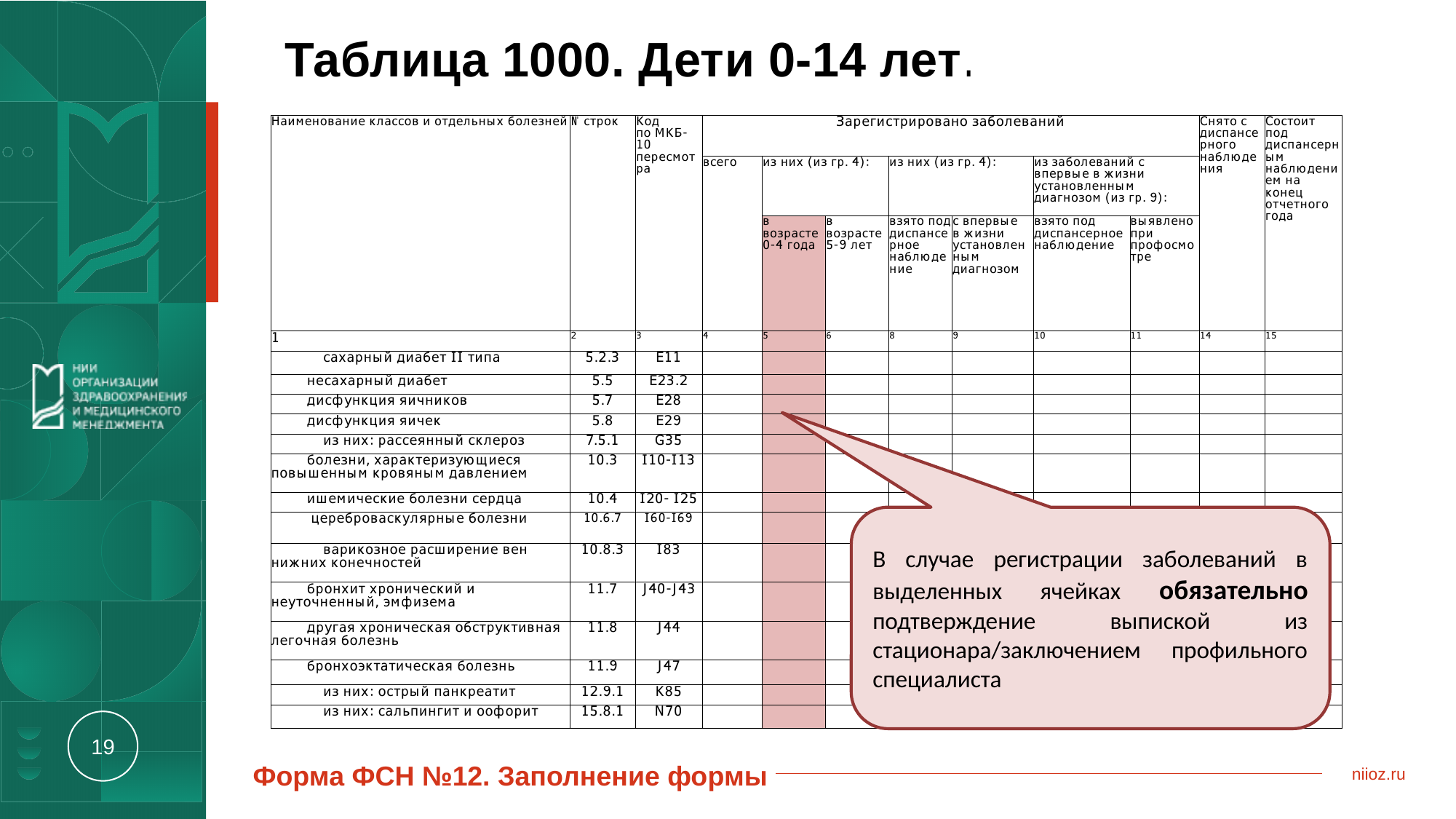

Таблица 1000. Дети 0-14 лет.
| Наименование классов и отдельных болезней | № строк | Код по МКБ-10 пересмотра | Зарегистрировано заболеваний |  |  |  |  |  |  | Снято с диспансерного наблюдения | Состоит под диспансерным наблюдением на конец отчетного года |
| --- | --- | --- | --- | --- | --- | --- | --- | --- | --- | --- | --- |
|  |  |  | всего | из них (из гр. 4): |  | из них (из гр. 4): |  | из заболеваний с впервые в жизни установленным диагнозом (из гр. 9): |  |  |  |
|  |  |  |  | в возрасте 0-4 года | в возрасте 5-9 лет | взято под диспансерное наблюдение | с впервые в жизни установленным диагнозом | взято под диспансерное наблюдение | выявлено при профосмотре |  |  |
| 1 | 2 | 3 | 4 | 5 | 6 | 8 | 9 | 10 | 11 | 14 | 15 |
| сахарный диабет II типа | 5.2.3 | Е11 |  |  |  |  |  |  |  |  |  |
| несахарный диабет | 5.5 | E23.2 |  |  |  |  |  |  |  |  |  |
| дисфункция яичников | 5.7 | Е28 |  |  |  |  |  |  |  |  |  |
| дисфункция яичек | 5.8 | Е29 |  |  |  |  |  |  |  |  |  |
| из них: рассеянный склероз | 7.5.1 | G35 |  |  |  |  |  |  |  |  |  |
| болезни, характеризующиеся повышенным кровяным давлением | 10.3 | I10-I13 |  |  |  |  |  |  |  |  |  |
| ишемические болезни сердца | 10.4 | I20- I25 |  |  |  |  |  |  |  |  |  |
| цереброваскулярные болезни | 10.6.7 | I60-I69 |  |  |  |  |  |  |  |  |  |
| варикозное расширение вен нижних конечностей | 10.8.3 | I83 |  |  |  |  |  |  |  |  |  |
| бронхит хронический и неуточненный, эмфизема | 11.7 | J40-J43 |  |  |  |  |  |  |  |  |  |
| другая хроническая обструктивная легочная болезнь | 11.8 | J44 |  |  |  |  |  |  |  |  |  |
| бронхоэктатическая болезнь | 11.9 | J47 |  |  |  |  |  |  |  |  |  |
| из них: острый панкреатит | 12.9.1 | К85 |  |  |  |  |  |  |  |  |  |
| из них: сальпингит и оофорит | 15.8.1 | N70 |  |  |  |  |  |  |  |  |  |
В случае регистрации заболеваний в выделенных ячейках обязательно подтверждение выпиской из стационара/заключением профильного специалиста
Форма ФСН №12. Заполнение формы